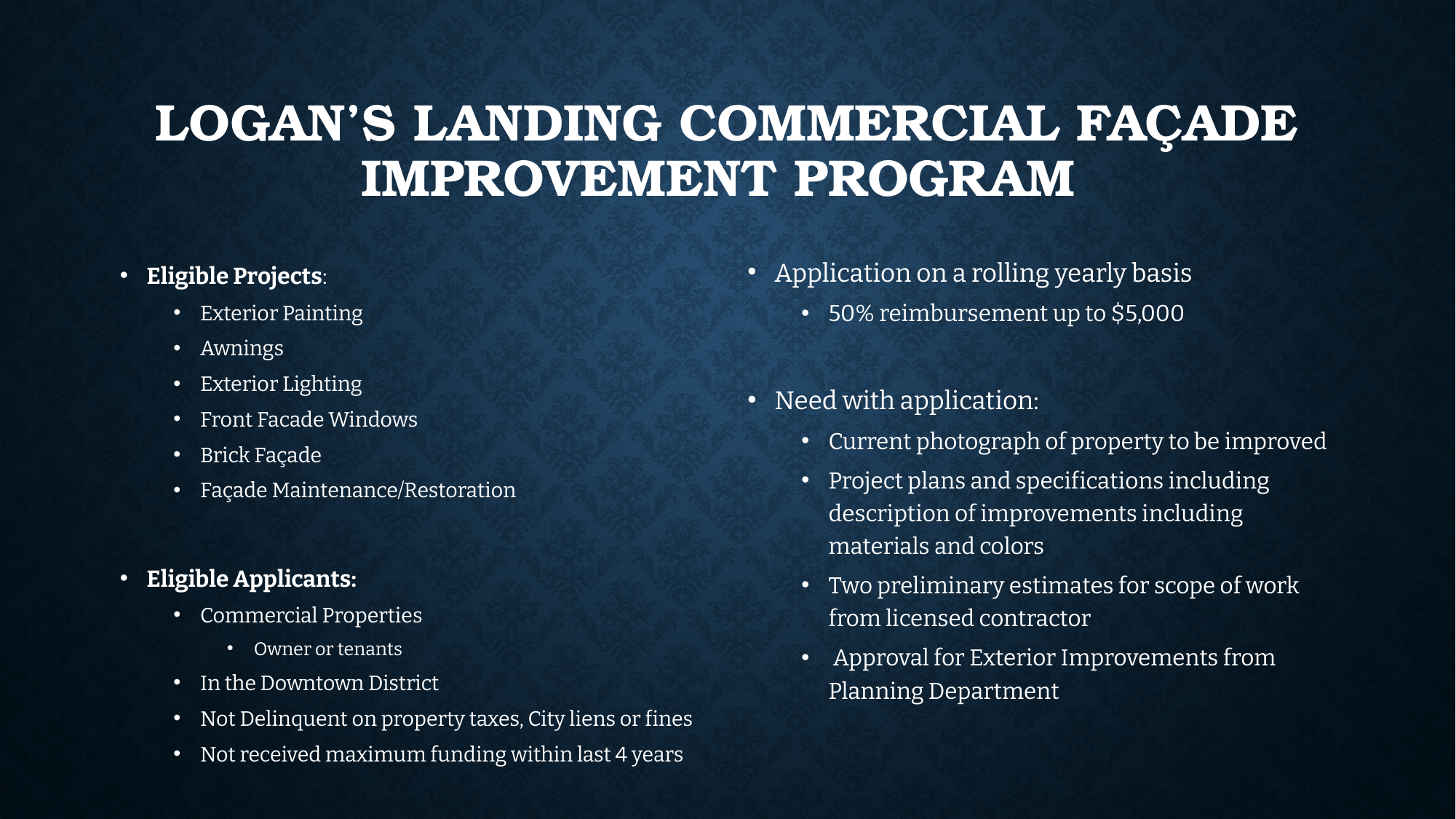

# Logan’s Landing Commercial Façade Improvement Program
Application on a rolling yearly basis
50% reimbursement up to $5,000

Need with application:
Current photograph of property to be improved
Project plans and specifications including description of improvements including materials and colors
Two preliminary estimates for scope of work from licensed contractor
 Approval for Exterior Improvements from Planning Department

Eligible Projects:
Exterior Painting
Awnings
Exterior Lighting
Front Facade Windows
Brick Façade
Façade Maintenance/Restoration

Eligible Applicants:
Commercial Properties
Owner or tenants
In the Downtown District
Not Delinquent on property taxes, City liens or fines
Not received maximum funding within last 4 years